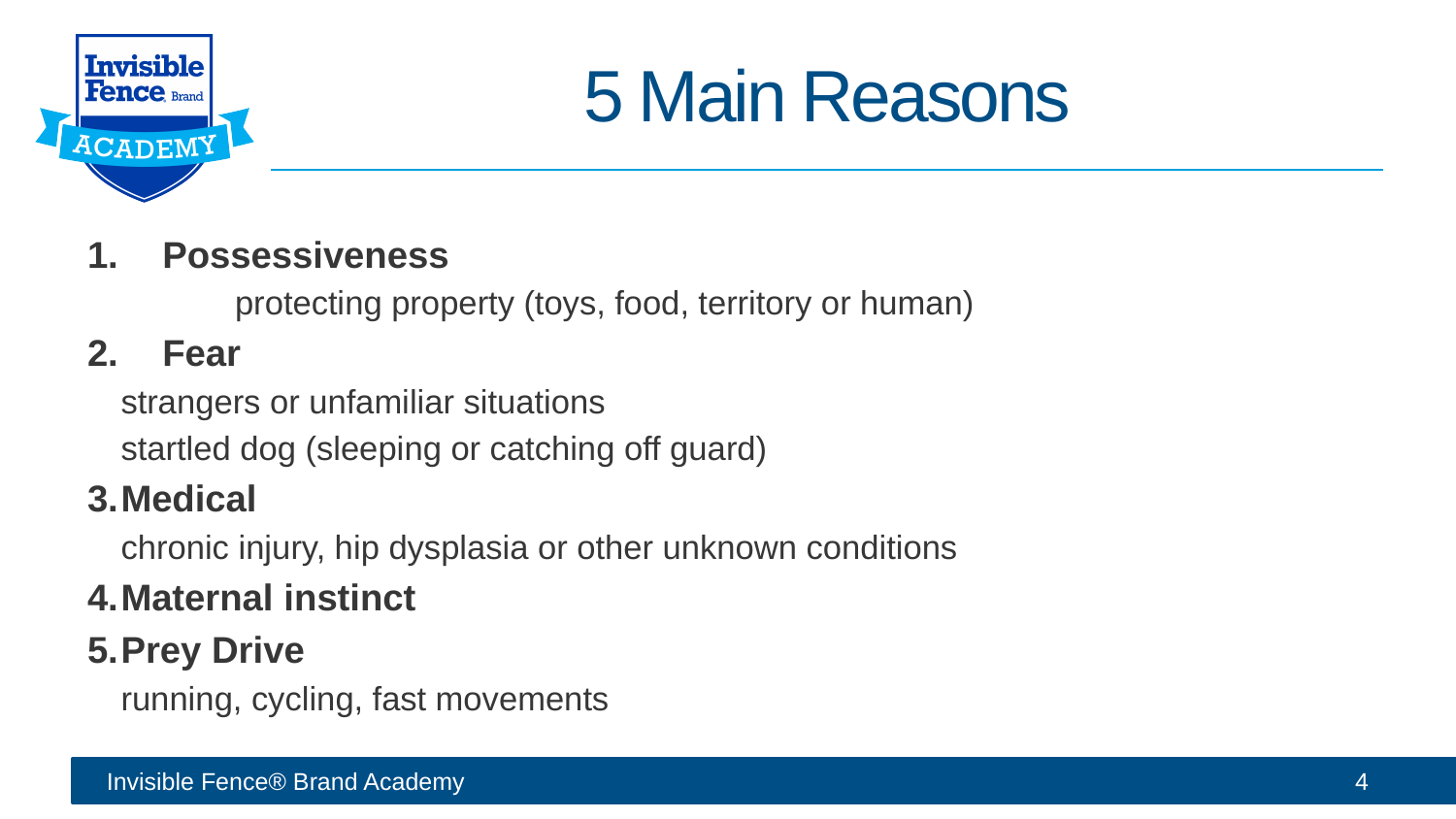

# 5 Main Reasons

Possessiveness
                protecting property (toys, food, territory or human)
Fear
		strangers or unfamiliar situations
		startled dog (sleeping or catching off guard)
3.	Medical
		chronic injury, hip dysplasia or other unknown conditions
4.	Maternal instinct
5.	Prey Drive
		running, cycling, fast movements

Invisible Fence® Brand Academy
4